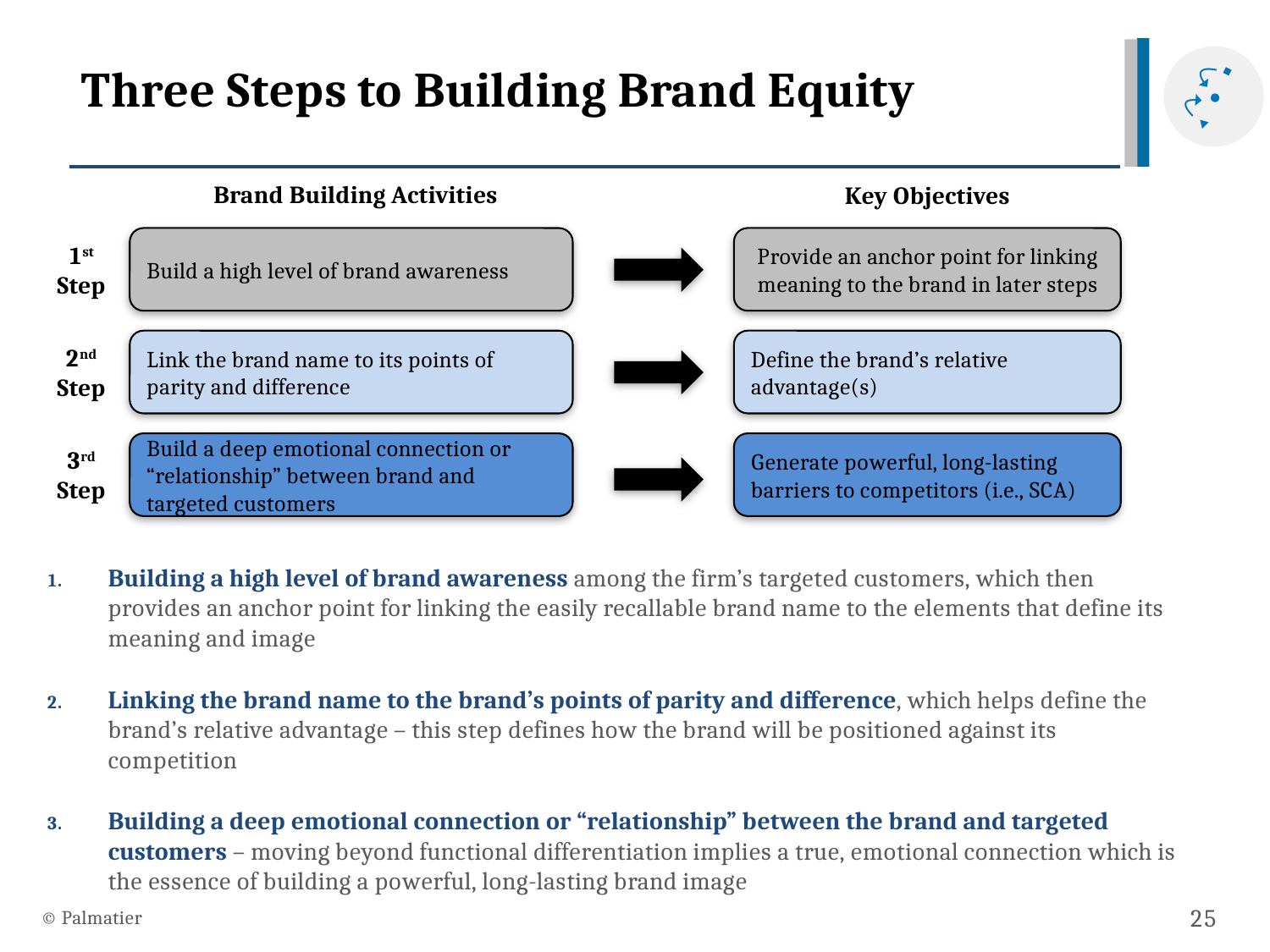

# Three Steps to Building Brand Equity
Brand Building Activities
Key Objectives
Build a high level of brand awareness
Provide an anchor point for linking meaning to the brand in later steps
1st
Step

Link the brand name to its points of parity and difference
Define the brand’s relative advantage(s)
2nd
Step

Build a deep emotional connection or “relationship” between brand and targeted customers
Generate powerful, long-lasting barriers to competitors (i.e., SCA)
3rd
Step

Building a high level of brand awareness among the firm’s targeted customers, which then provides an anchor point for linking the easily recallable brand name to the elements that define its meaning and image
Linking the brand name to the brand’s points of parity and difference, which helps define the brand’s relative advantage – this step defines how the brand will be positioned against its competition
Building a deep emotional connection or “relationship” between the brand and targeted customers – moving beyond functional differentiation implies a true, emotional connection which is the essence of building a powerful, long-lasting brand image
© Palmatier
25